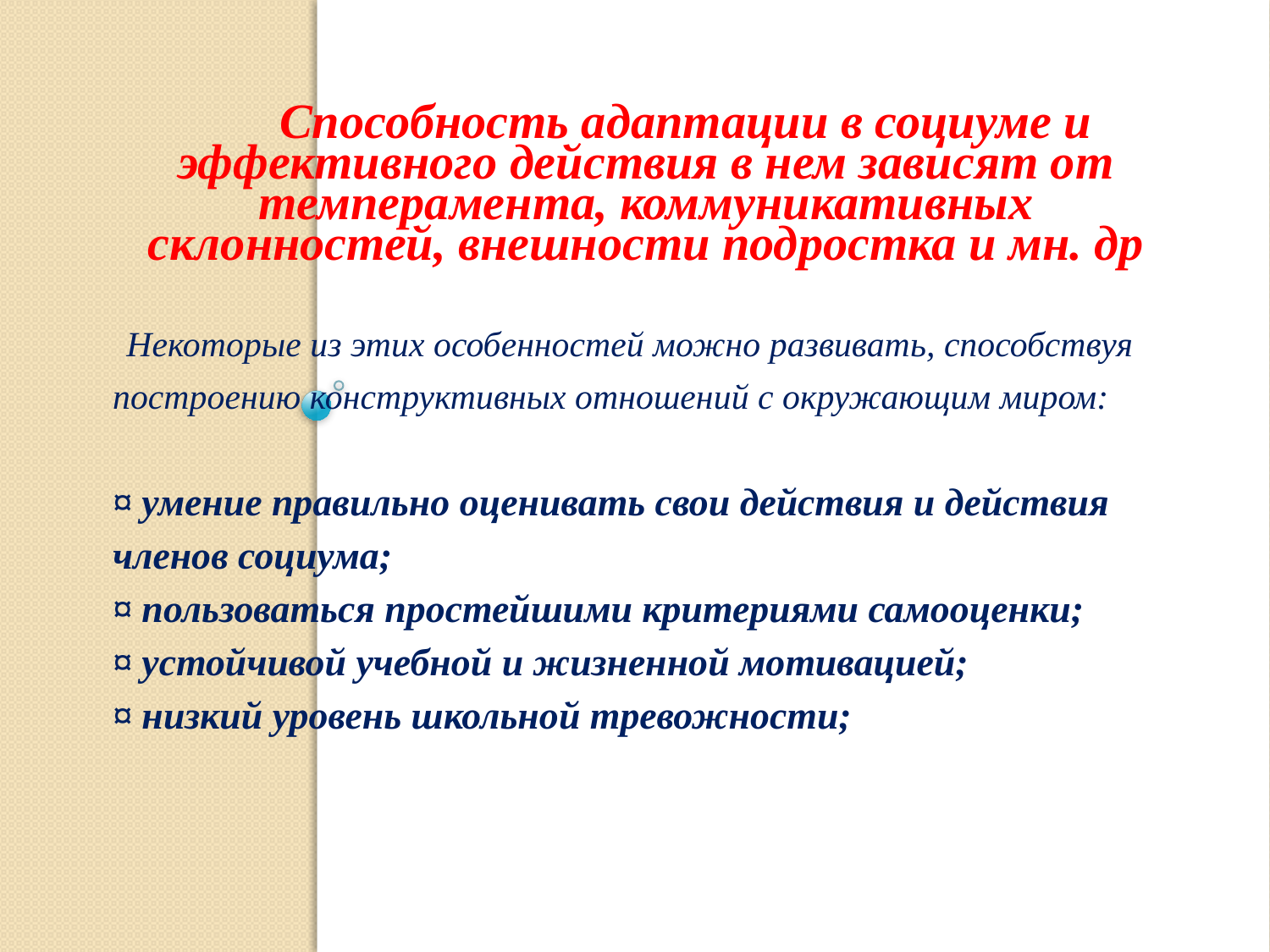

Способность адаптации в социуме и эффективного действия в нем зависят от темперамента, коммуникативных склонностей, внешности подростка и мн. др
# Некоторые из этих особенностей можно развивать, способствуя построению конструктивных отношений с окружающим миром: ¤ умение правильно оценивать свои действия и действия членов социума; ¤ пользоваться простейшими критериями самооценки; ¤ устойчивой учебной и жизненной мотивацией; ¤ низкий уровень школьной тревожности;